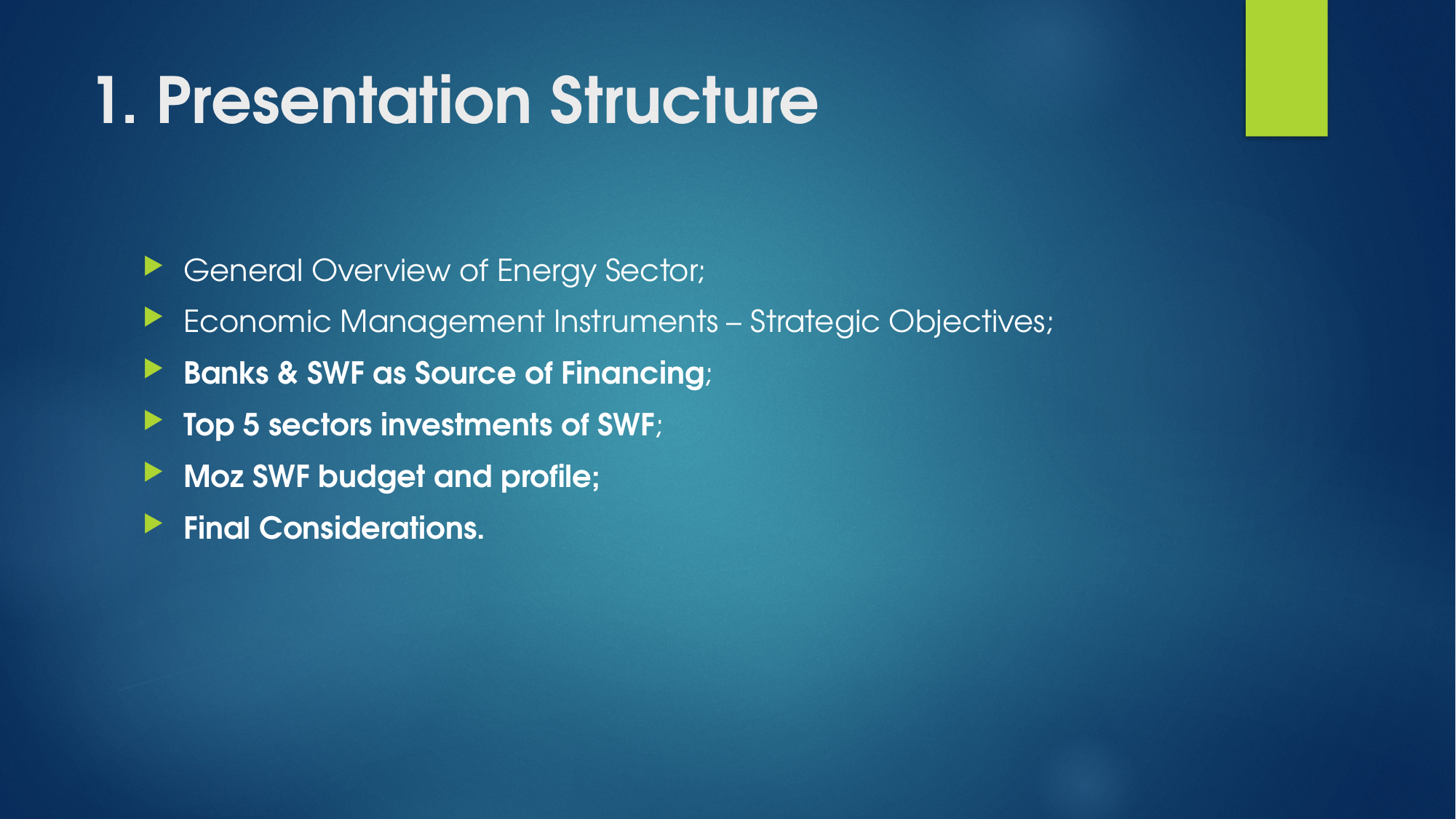

# 1. Presentation Structure
General Overview of Energy Sector;
Economic Management Instruments – Strategic Objectives;
Banks & SWF as Source of Financing;
Top 5 sectors investments of SWF;
Moz SWF budget and profile;
Final Considerations.